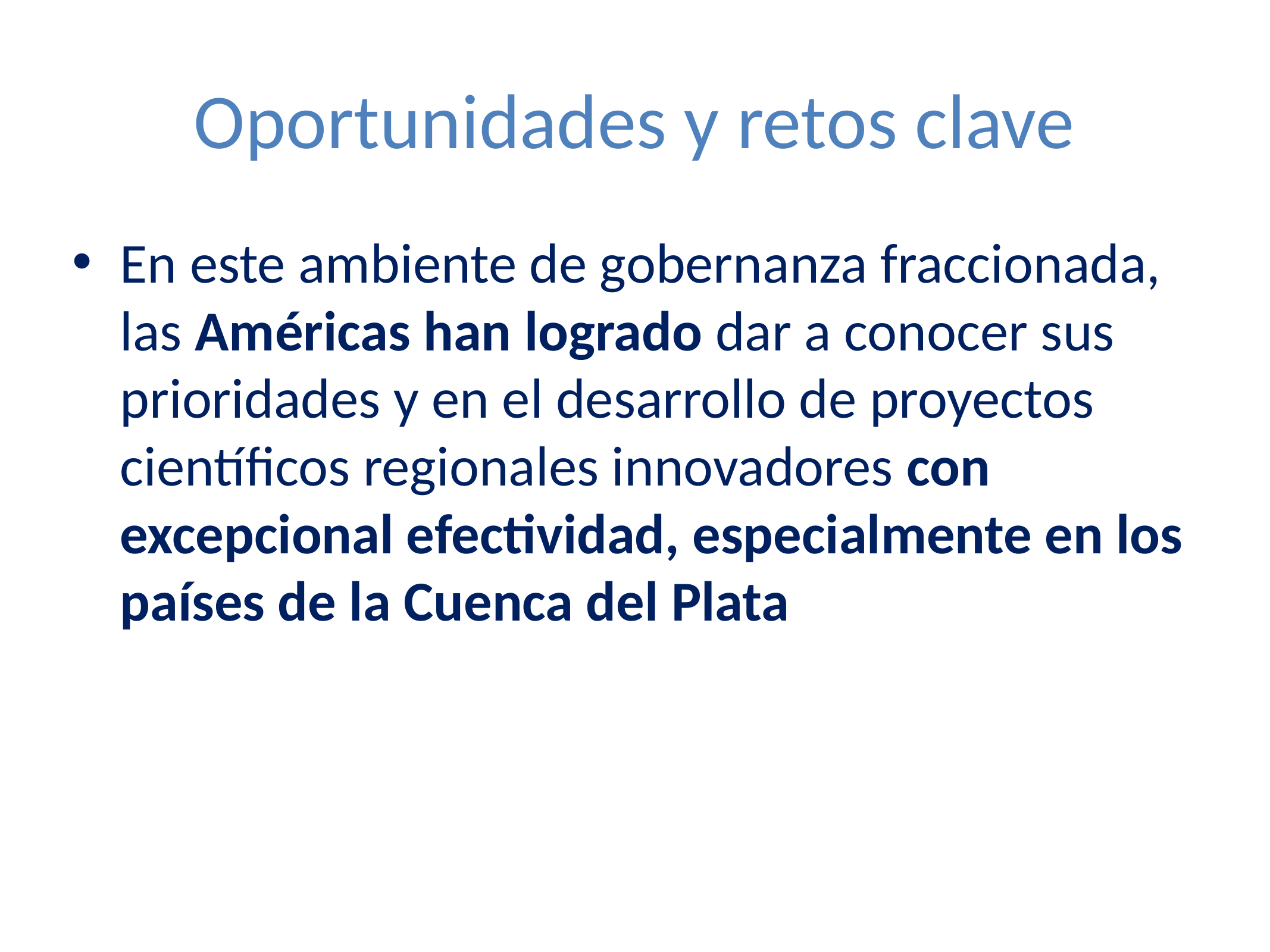

# Oportunidades y retos clave
En este ambiente de gobernanza fraccionada, las Américas han logrado dar a conocer sus prioridades y en el desarrollo de proyectos científicos regionales innovadores con excepcional efectividad, especialmente en los países de la Cuenca del Plata